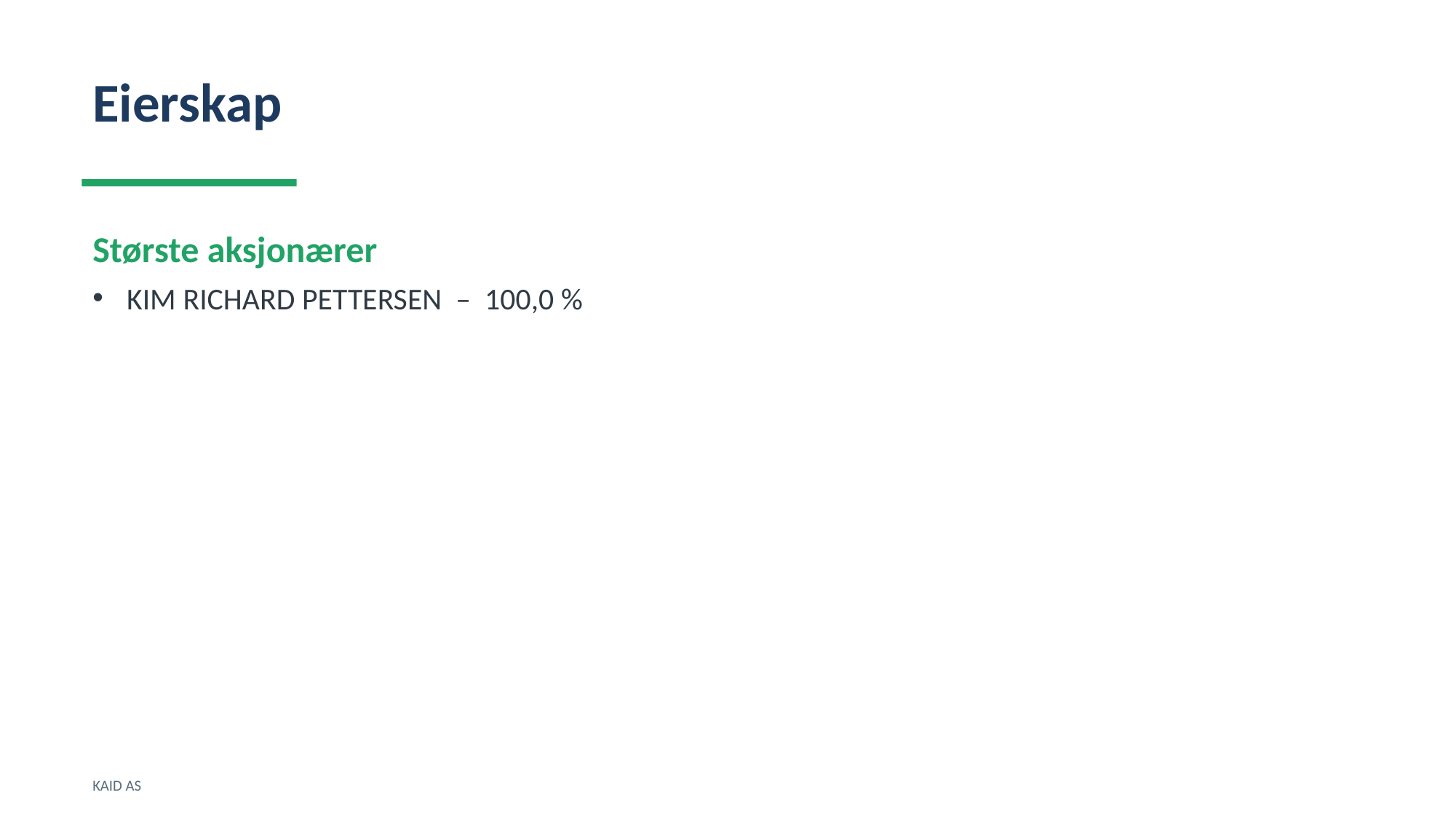

Eierskap

Største aksjonærer
KIM RICHARD PETTERSEN  –  100,0 %
KAID AS